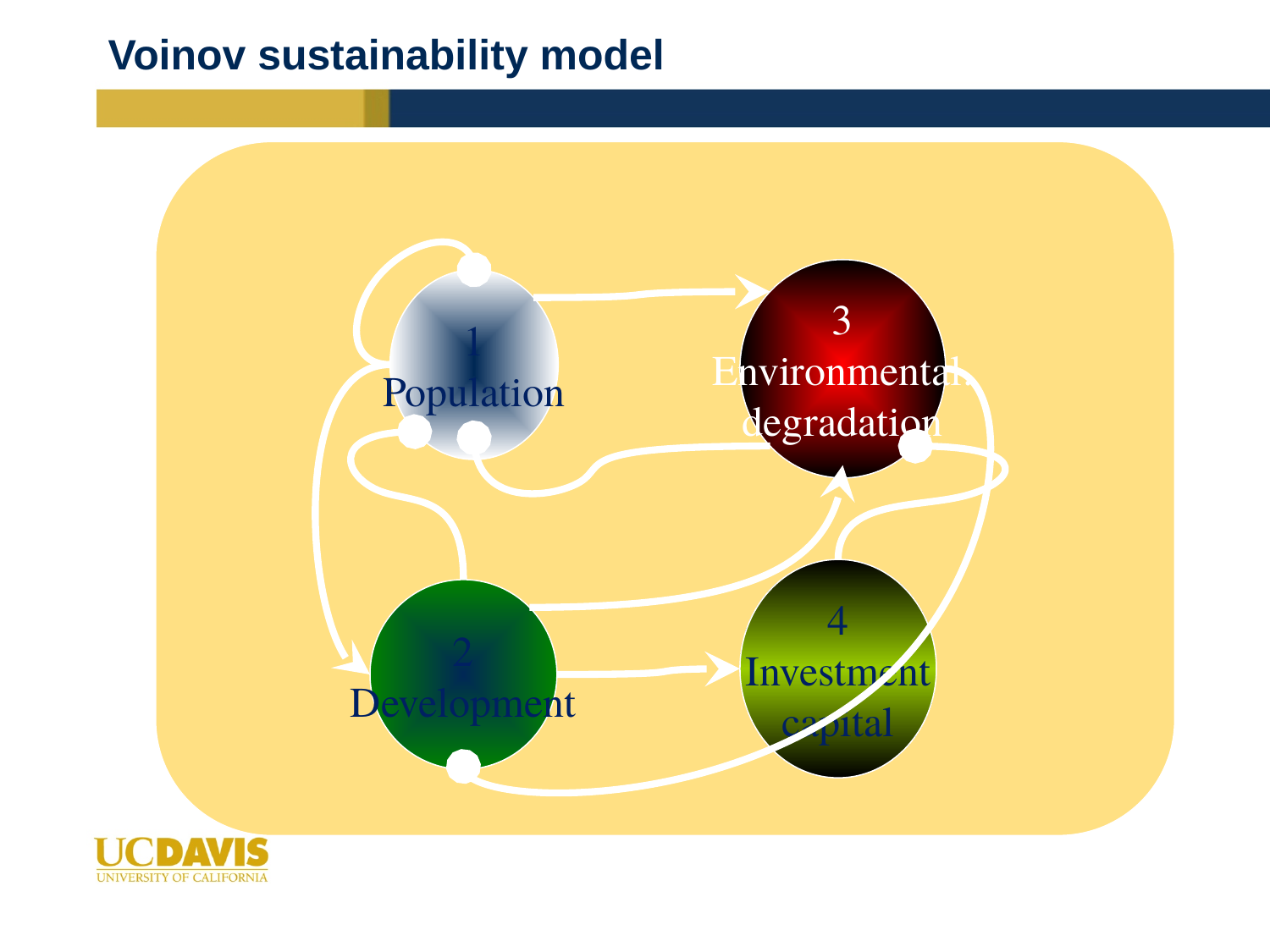

# Voinov sustainability model

3
Environmental.
degradation
1
Population
4
Investment
capital
2
Development